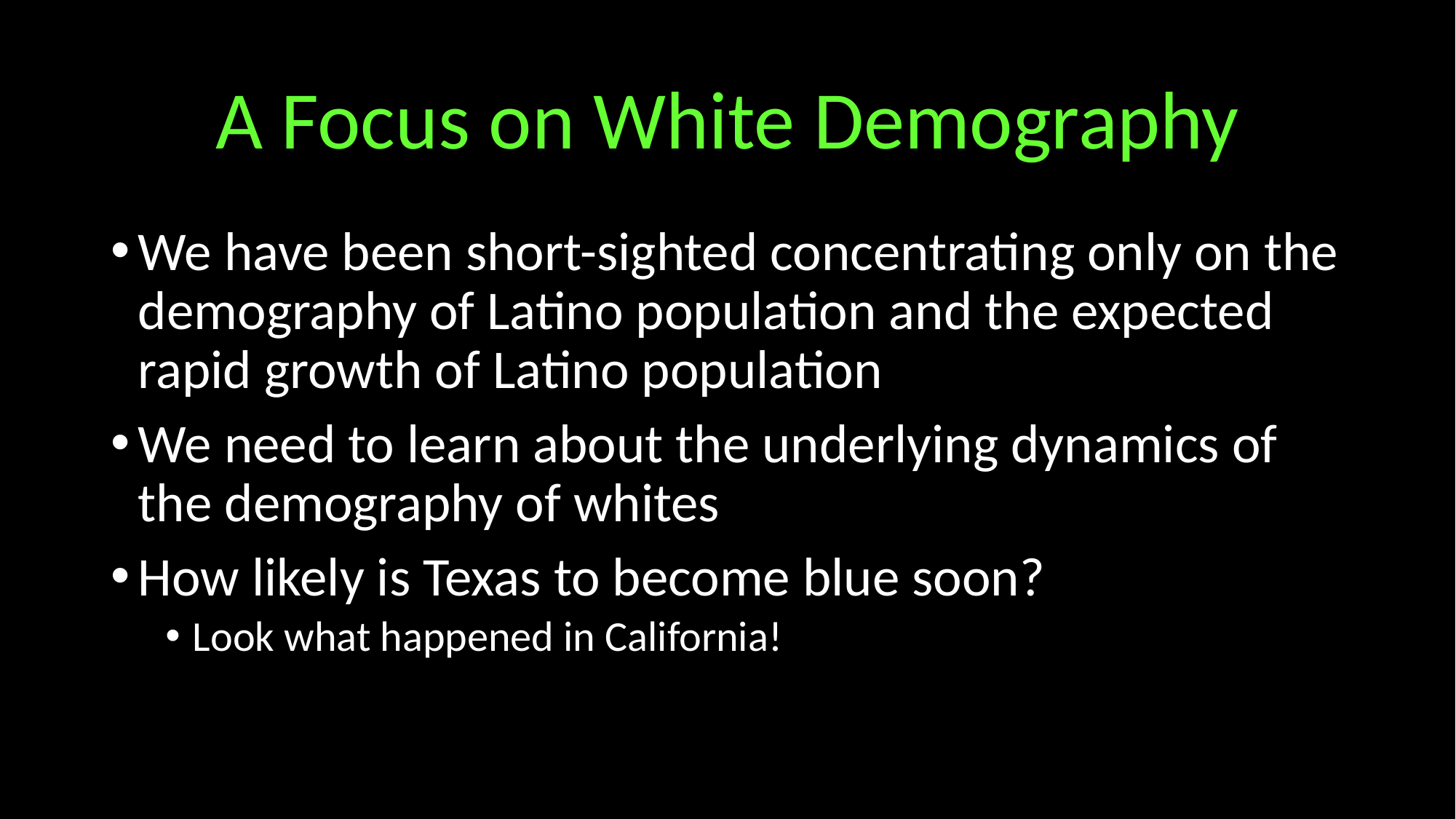

# A Focus on White Demography
We have been short-sighted concentrating only on the demography of Latino population and the expected rapid growth of Latino population
We need to learn about the underlying dynamics of the demography of whites
How likely is Texas to become blue soon?
Look what happened in California!